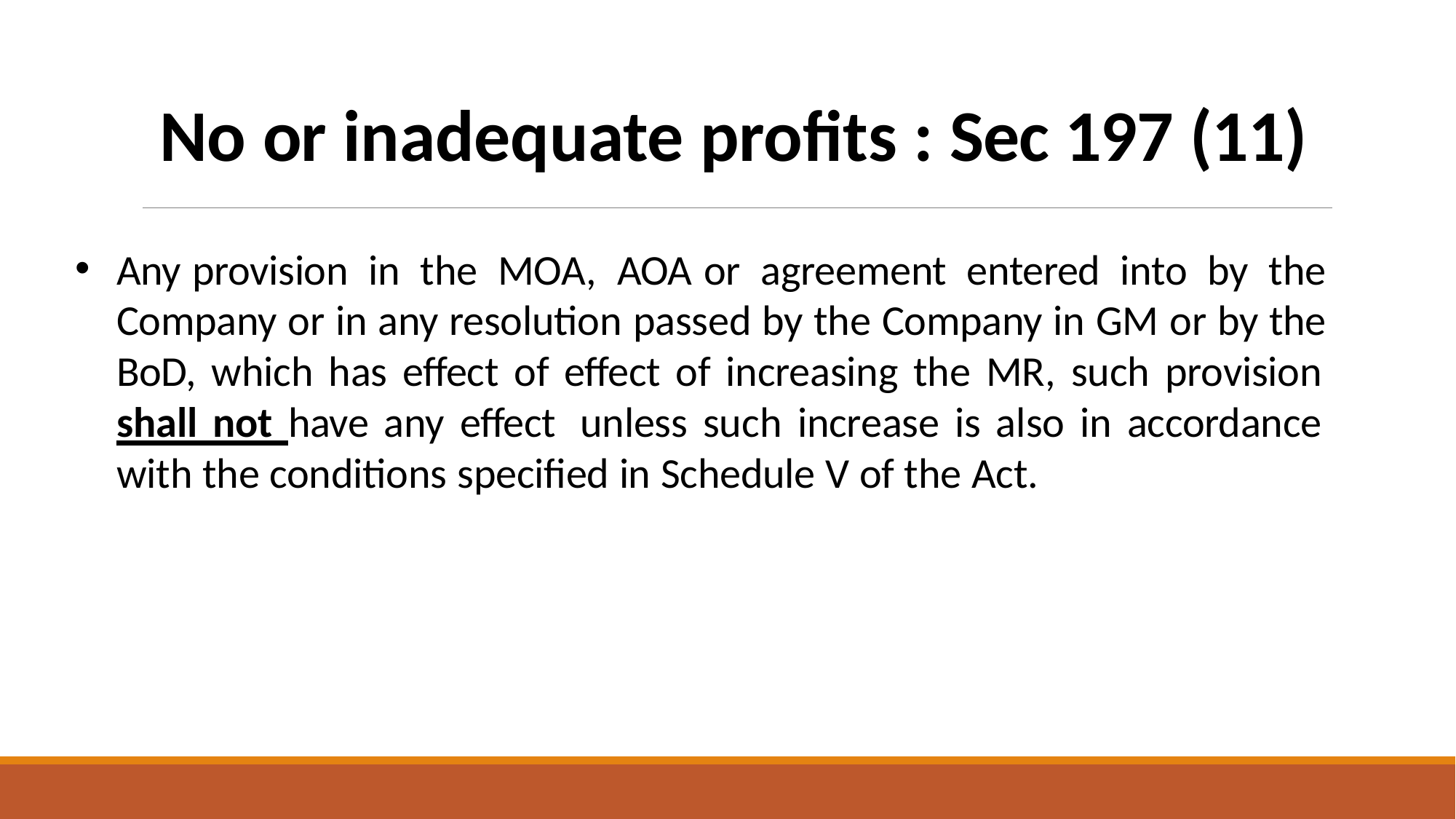

# No or inadequate profits : Sec 197 (11)
Any provision in the MOA, AOA or agreement entered into by the  Company or in any resolution passed by the Company in GM or by the  BoD, which has effect of effect of increasing the MR, such provision  shall not have any effect unless such increase is also in accordance  with the conditions specified in Schedule V of the Act.